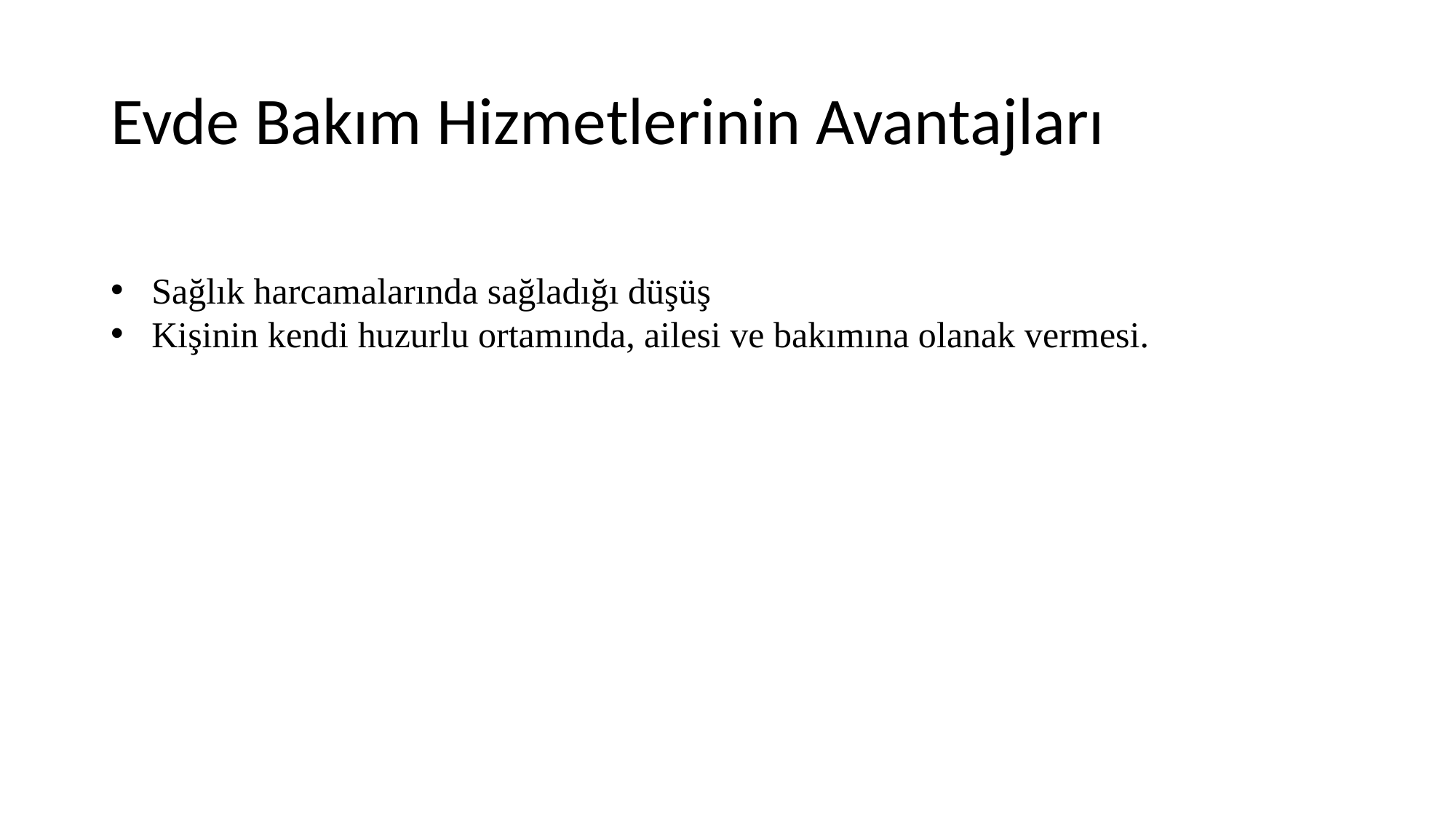

# Evde Bakım Hizmetlerinin Avantajları
Sağlık harcamalarında sağladığı düşüş
Kişinin kendi huzurlu ortamında, ailesi ve bakımına olanak vermesi.